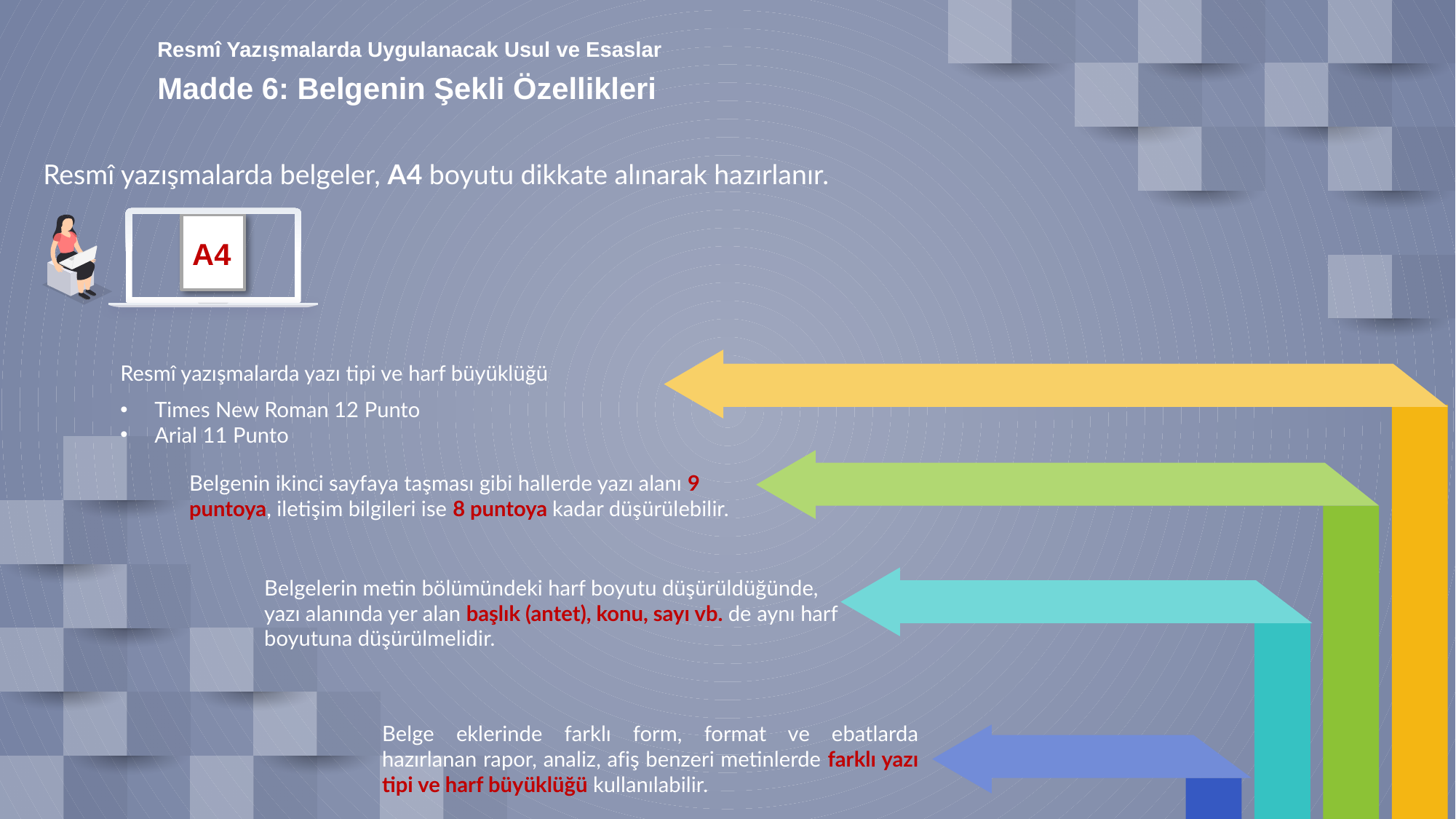

Resmî Yazışmalarda Uygulanacak Usul ve Esaslar
Madde 6: Belgenin Şekli Özellikleri
Resmî yazışmalarda belgeler, A4 boyutu dikkate alınarak hazırlanır.

A4

Resmî yazışmalarda yazı tipi ve harf büyüklüğü

Times New Roman 12 Punto
Arial 11 Punto

Belgenin ikinci sayfaya taşması gibi hallerde yazı alanı 9 puntoya, iletişim bilgileri ise 8 puntoya kadar düşürülebilir.

Belgelerin metin bölümündeki harf boyutu düşürüldüğünde, yazı alanında yer alan başlık (antet), konu, sayı vb. de aynı harf boyutuna düşürülmelidir.

Belge eklerinde farklı form, format ve ebatlarda hazırlanan rapor, analiz, afiş benzeri metinlerde farklı yazı tipi ve harf büyüklüğü kullanılabilir.